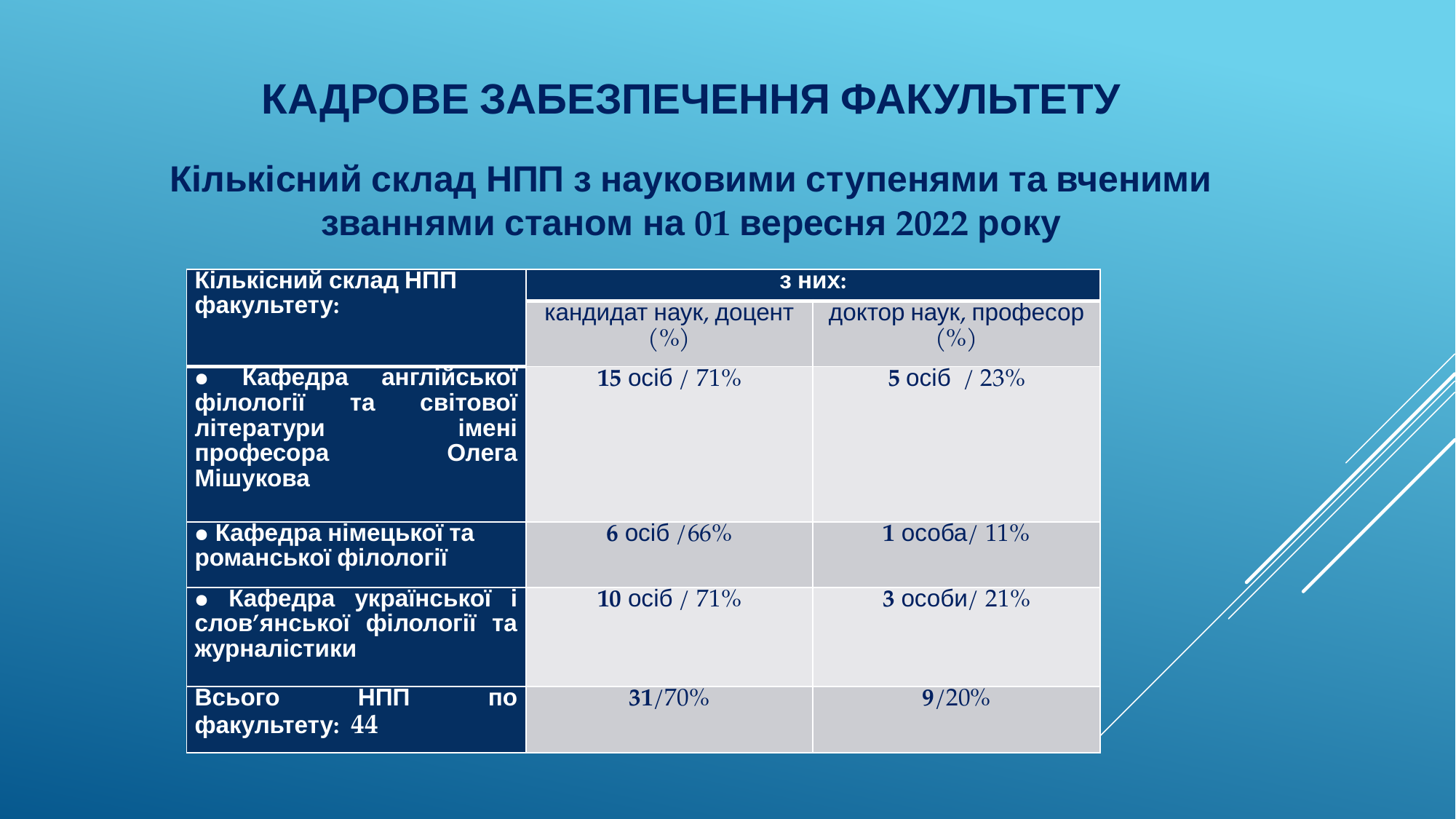

КАДРОВЕ ЗАБЕЗПЕЧЕННЯ ФАКУЛЬТЕТУ

Кількісний склад НПП з науковими ступенями та вченими званнями станом на 01 вересня 2022 року

| Кількісний склад НПП факультету: | з них: |  |
| --- | --- | --- |
|  | кандидат наук, доцент (%) | доктор наук, професор (%) |
| • Кафедра англійської філології та світової літератури імені професора Олега Мішукова | 15 осіб / 71% | 5 осіб / 23% |
| • Кафедра німецької та романської філології | 6 осіб /66% | 1 особа/ 11% |
| • Кафедра української і слов’янської філології та журналістики | 10 осіб / 71% | 3 особи/ 21% |
| Всього НПП по факультету: 44 | 31/70% | 9/20% |